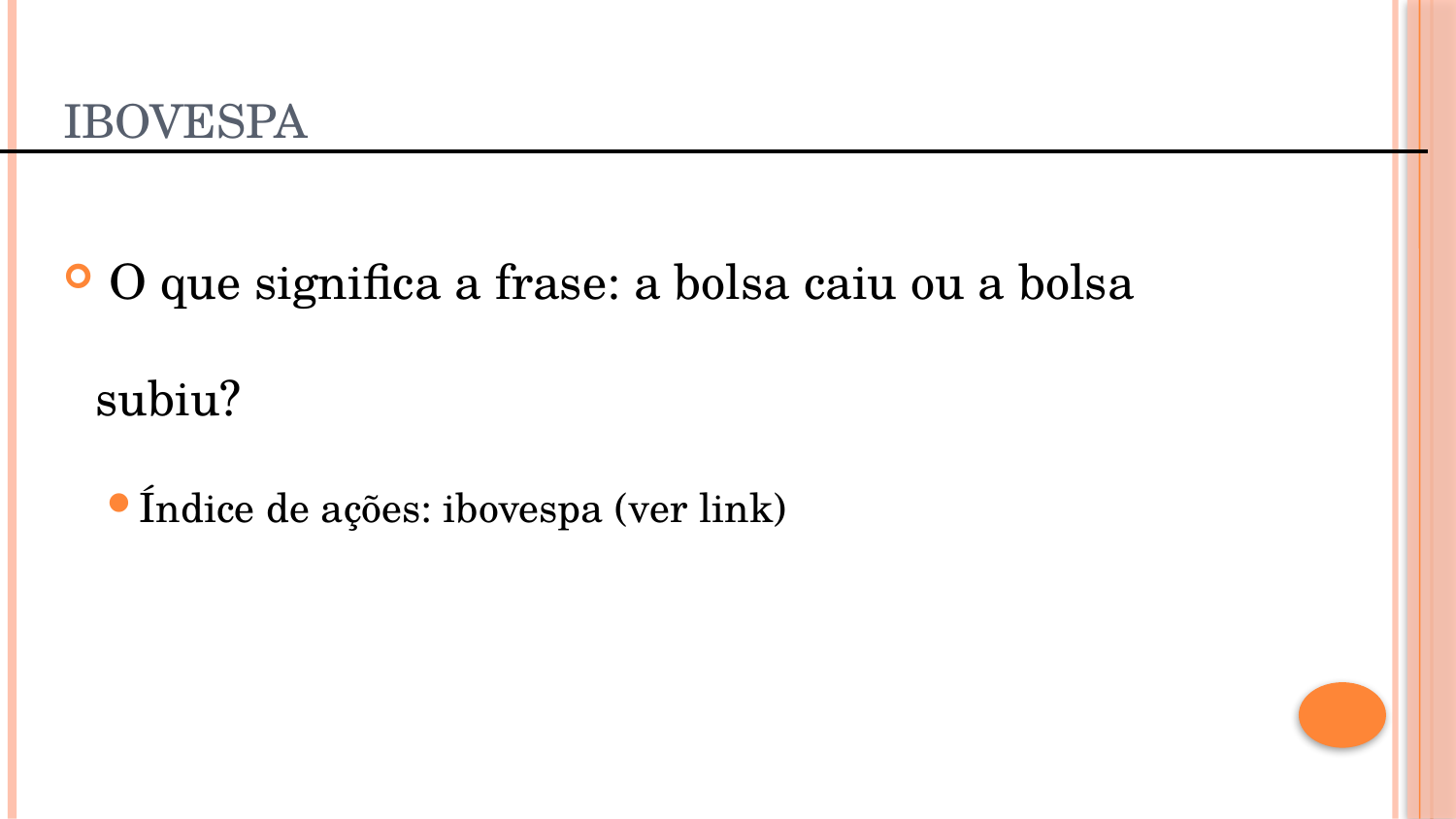

# IBOVESPA
 O que significa a frase: a bolsa caiu ou a bolsa subiu?
Índice de ações: ibovespa (ver link)